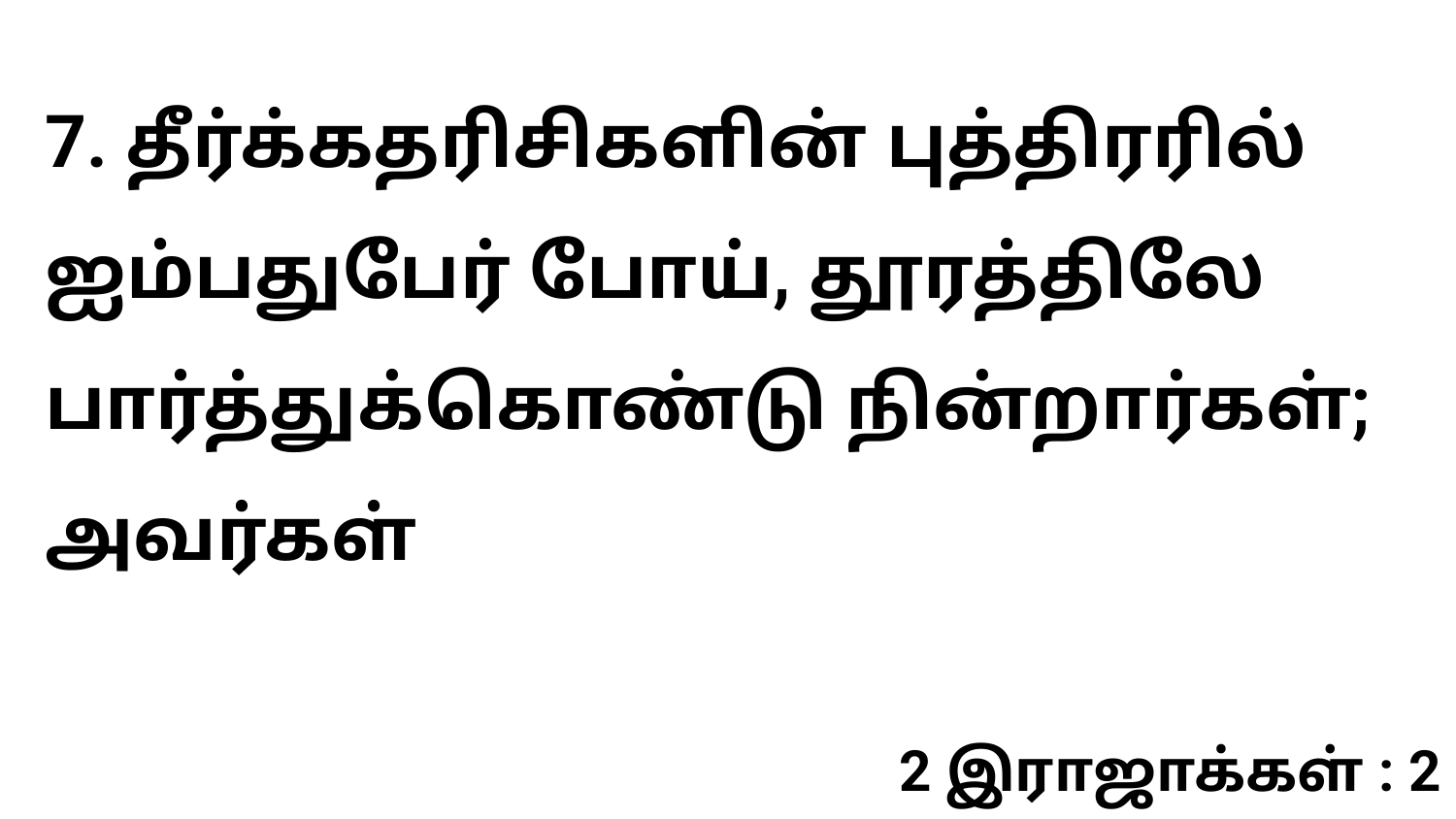

7. தீர்க்கதரிசிகளின் புத்திரரில் ஐம்பதுபேர் போய், தூரத்திலே பார்த்துக்கொண்டு நின்றார்கள்; அவர்கள்
2 இராஜாக்கள் : 2